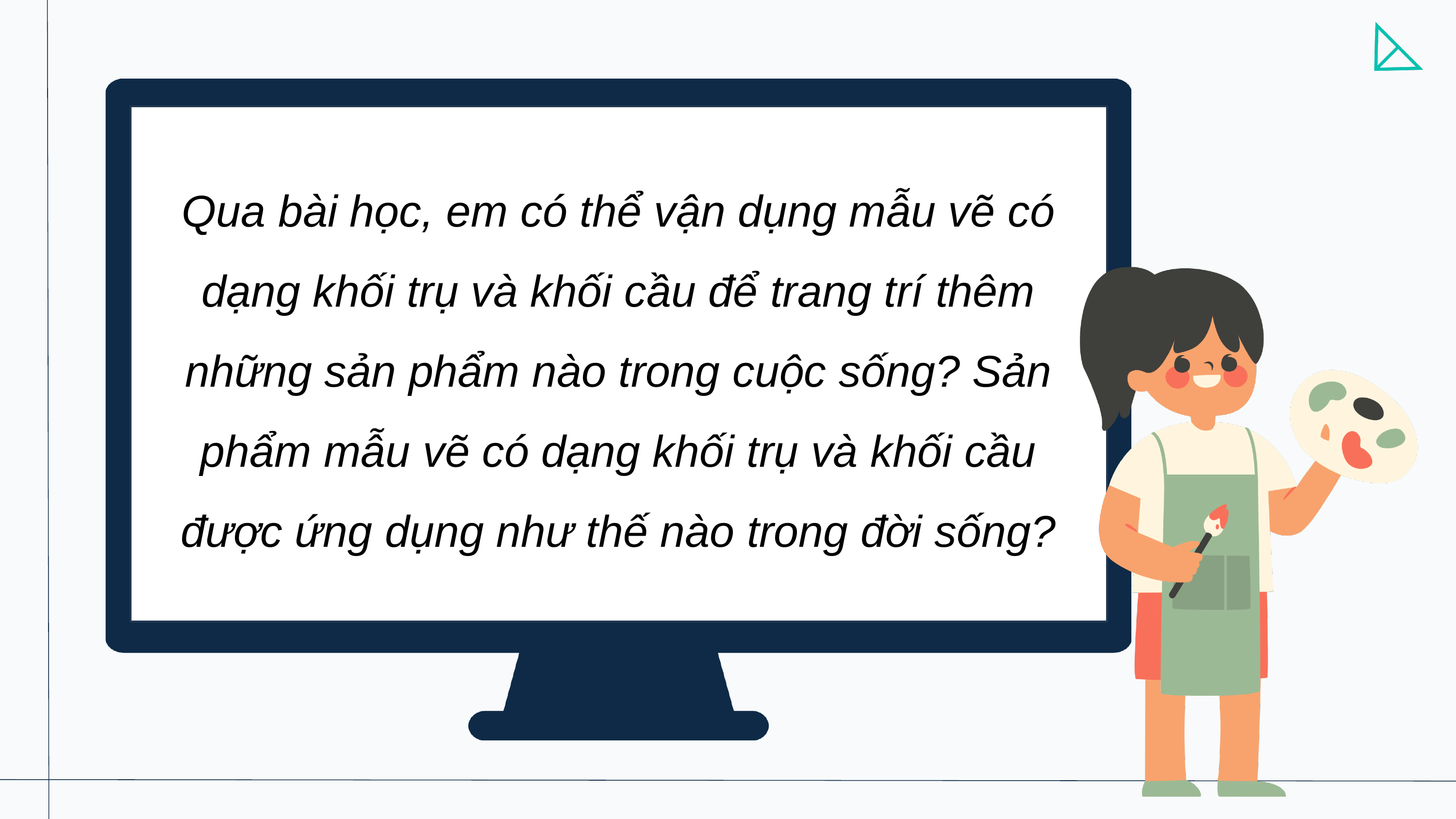

Qua bài học, em có thể vận dụng mẫu vẽ có dạng khối trụ và khối cầu để trang trí thêm những sản phẩm nào trong cuộc sống? Sản phẩm mẫu vẽ có dạng khối trụ và khối cầu được ứng dụng như thế nào trong đời sống?